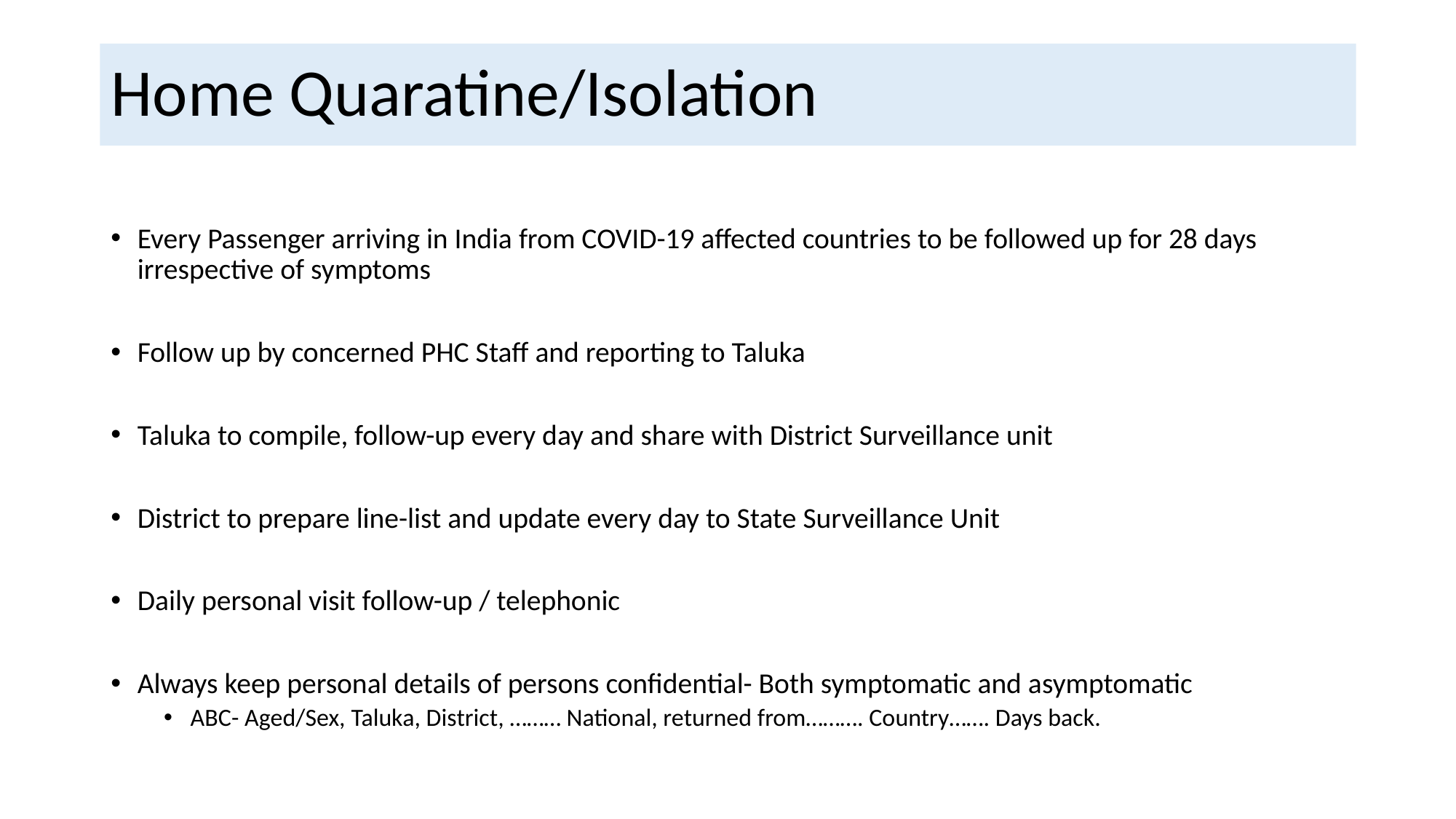

# Home Quaratine/Isolation
Every Passenger arriving in India from COVID-19 affected countries to be followed up for 28 days irrespective of symptoms

Follow up by concerned PHC Staff and reporting to Taluka

Taluka to compile, follow-up every day and share with District Surveillance unit

District to prepare line-list and update every day to State Surveillance Unit

Daily personal visit follow-up / telephonic

Always keep personal details of persons confidential- Both symptomatic and asymptomatic
ABC- Aged/Sex, Taluka, District, ……… National, returned from………. Country……. Days back.